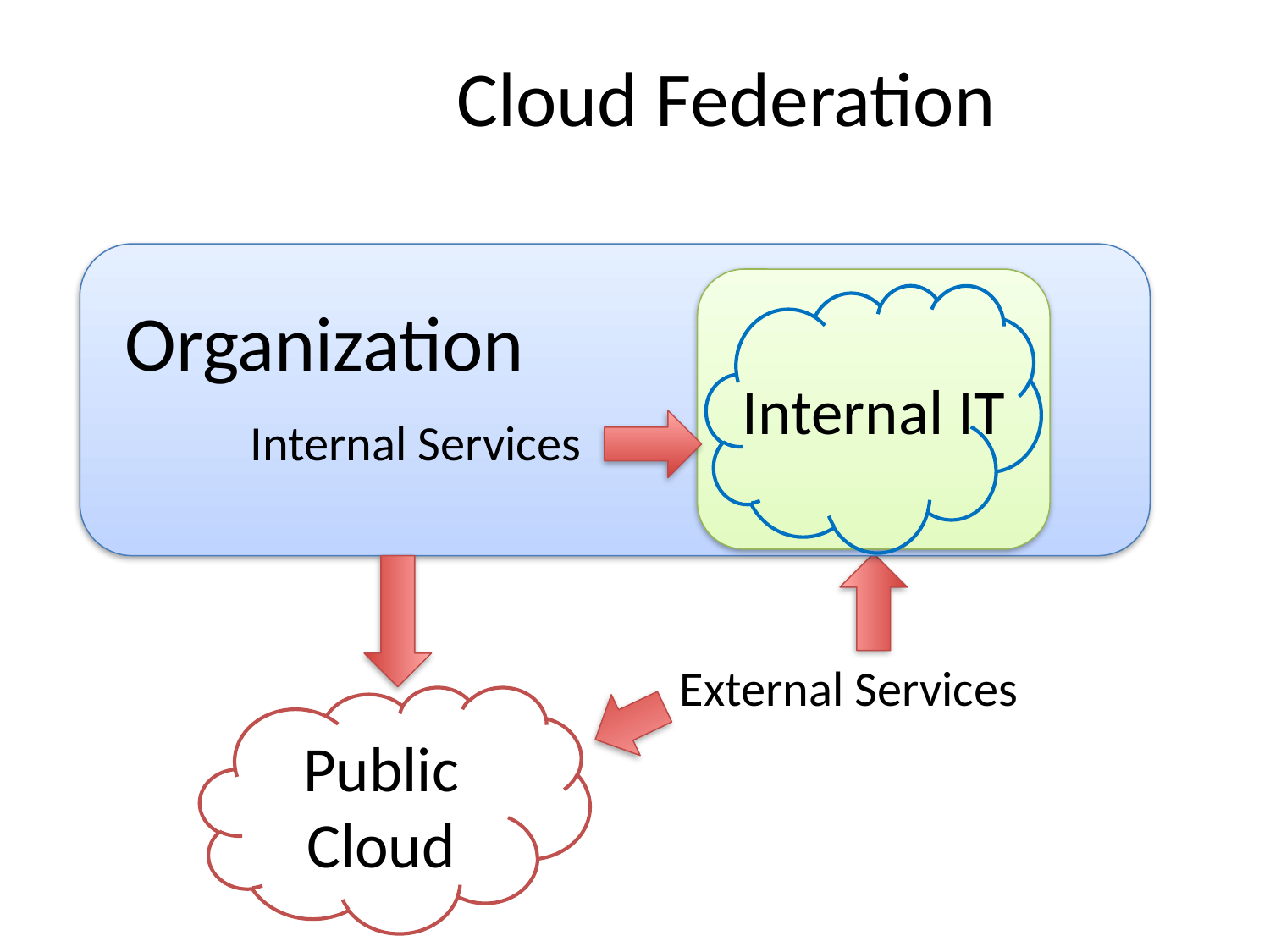

# Cloud Federation

Internal IT

Organization
Internal Services

External Services
Public Cloud